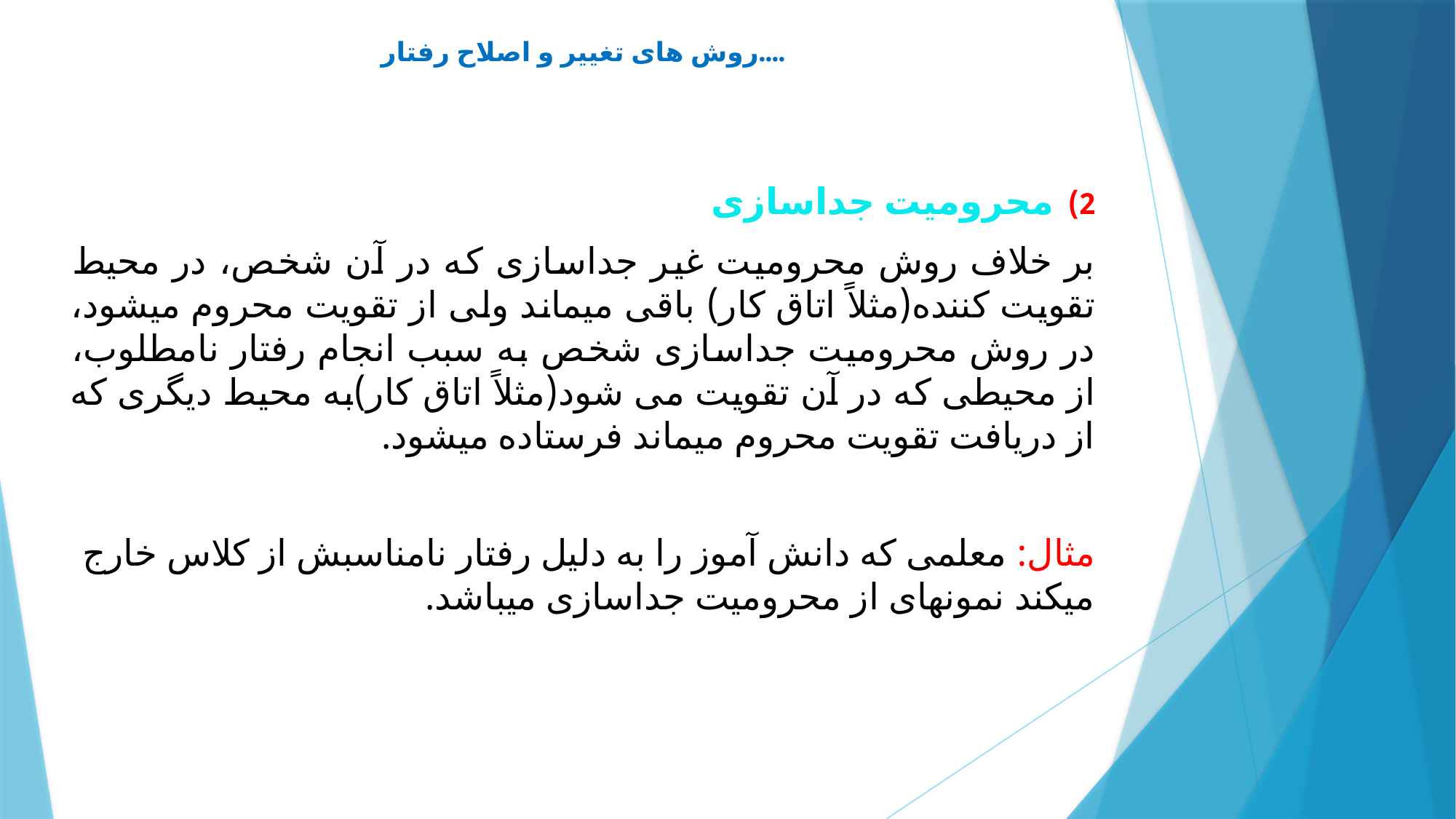

# روش های تغییر و اصلاح رفتار....

محرومیت جداسازی
بر خلاف روش محرومیت غیر جداسازی که در آن شخص، در محیط تقویت کننده(مثلاً اتاق کار) باقی می‏ماند ولی از تقویت محروم می‏شود، در روش محرومیت جداسازی شخص به سبب انجام رفتار نامطلوب، از محیطی که در آن تقویت می شود(مثلاً اتاق کار)به محیط دیگری که از دریافت تقویت محروم می‏ماند فرستاده می‏شود.

مثال: معلمی که دانش آموز را به دلیل رفتار نامناسبش از کلاس خارج می‏کند نمونه‏ای از محرومیت جداسازی می‏باشد.